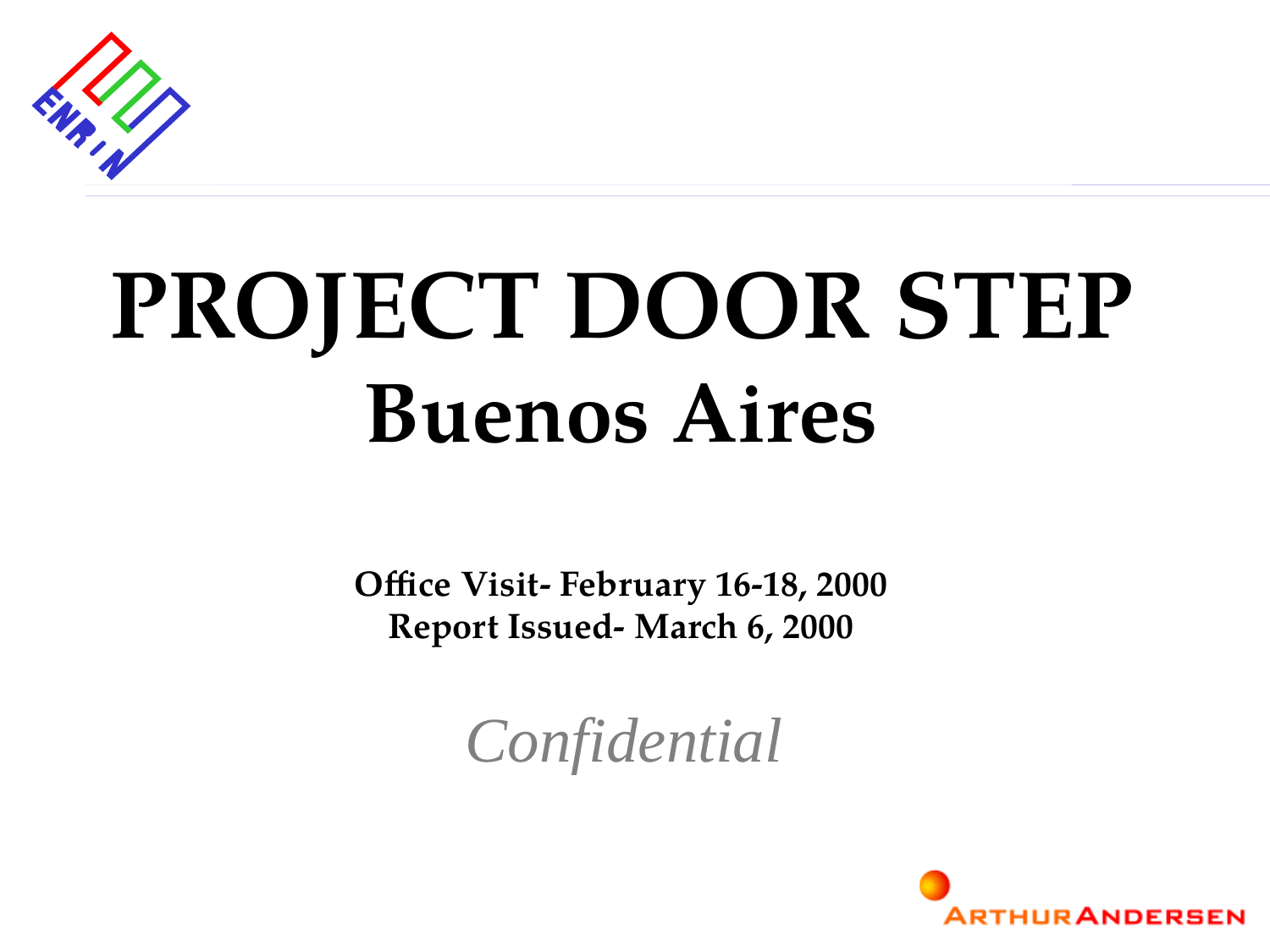

PROJECT DOOR STEP
Buenos Aires

Office Visit- February 16-18, 2000
Report Issued- March 6, 2000
Confidential